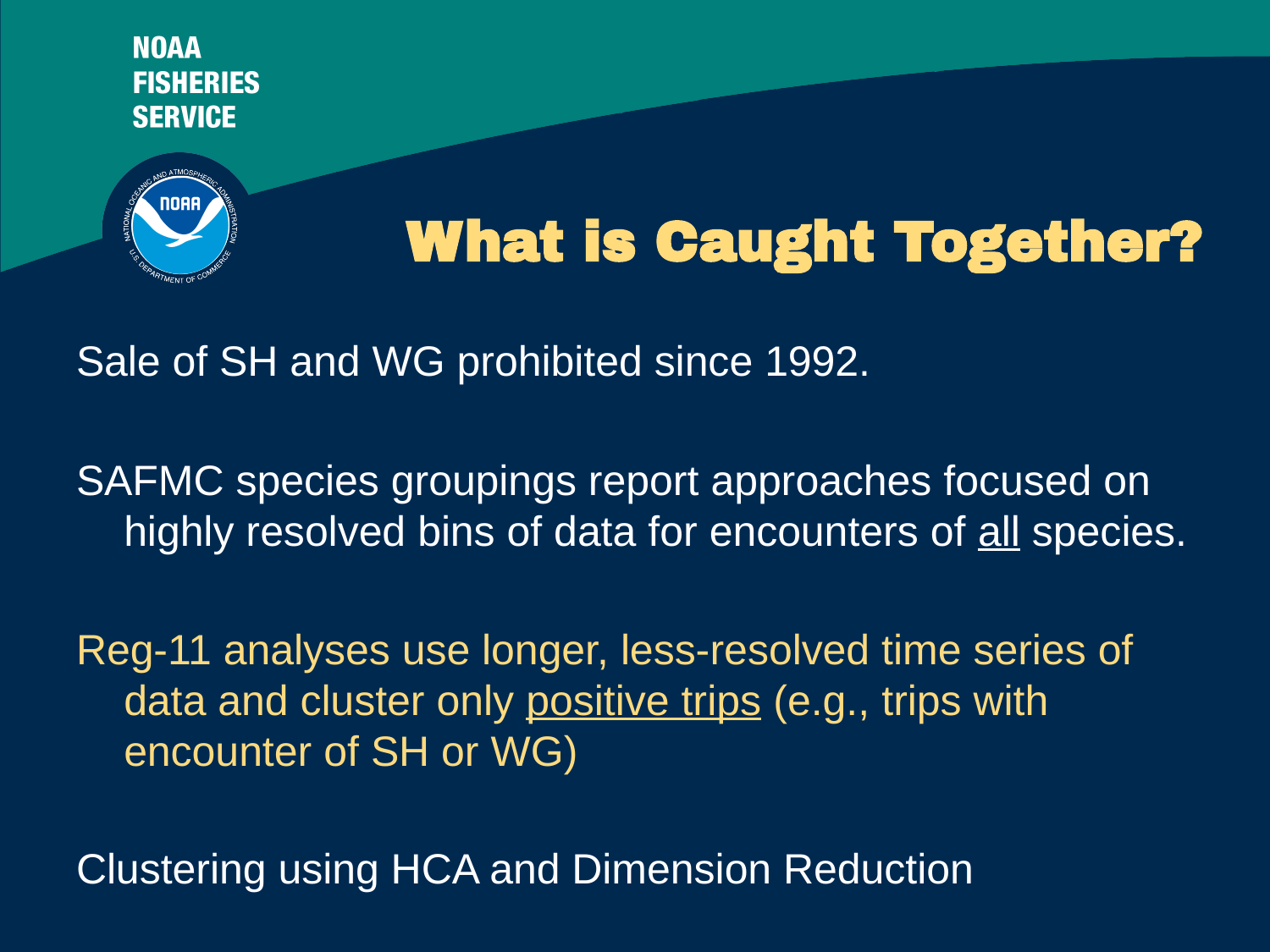

# What is Caught Together?
Sale of SH and WG prohibited since 1992.

SAFMC species groupings report approaches focused on highly resolved bins of data for encounters of all species.

Reg-11 analyses use longer, less-resolved time series of data and cluster only positive trips (e.g., trips with encounter of SH or WG)

Clustering using HCA and Dimension Reduction